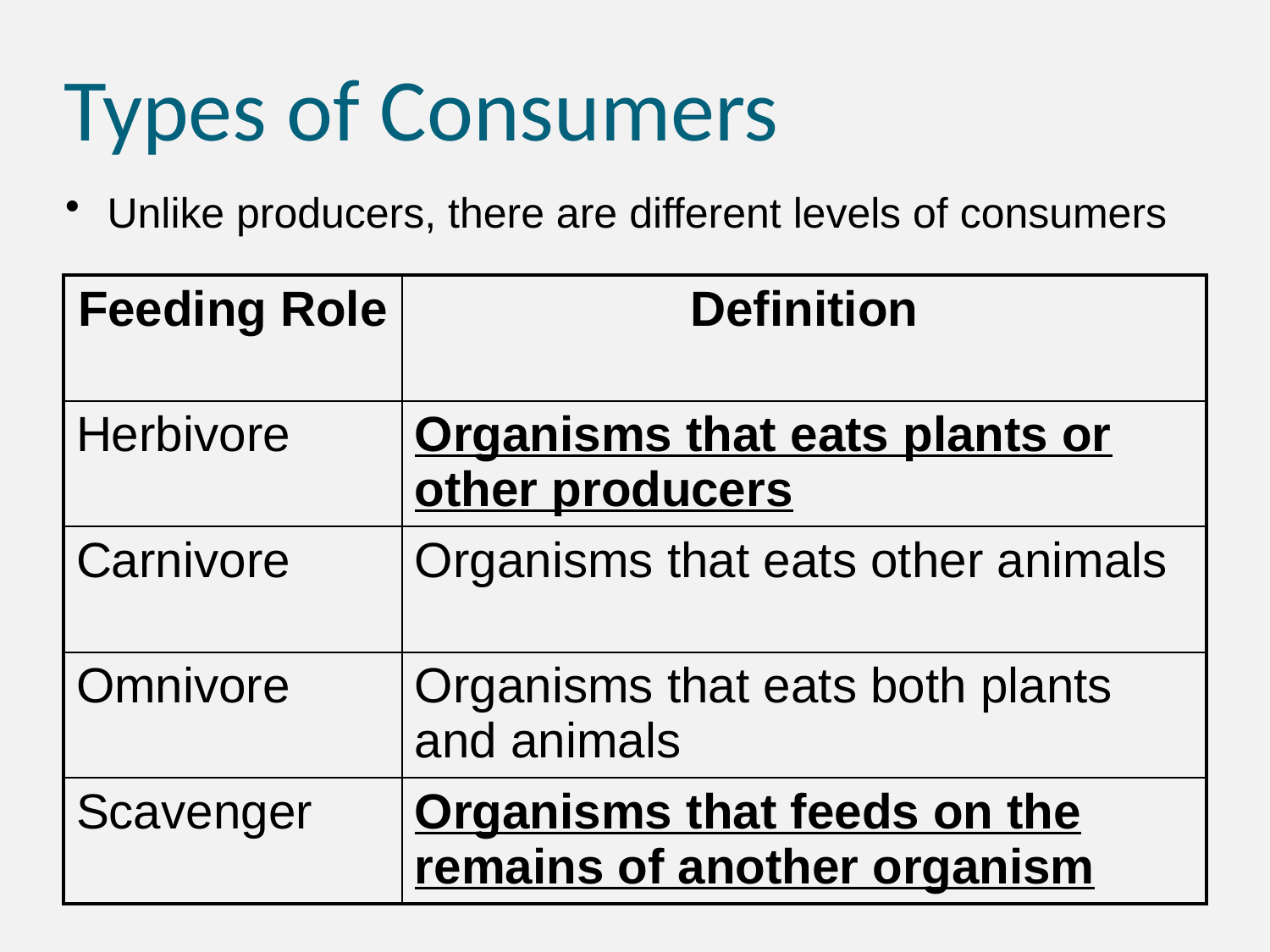

# Types of Consumers
 Unlike producers, there are different levels of consumers
| Feeding Role | Definition |
| --- | --- |
| Herbivore | Organisms that eats plants or other producers |
| Carnivore | Organisms that eats other animals |
| Omnivore | Organisms that eats both plants and animals |
| Scavenger | Organisms that feeds on the remains of another organism |